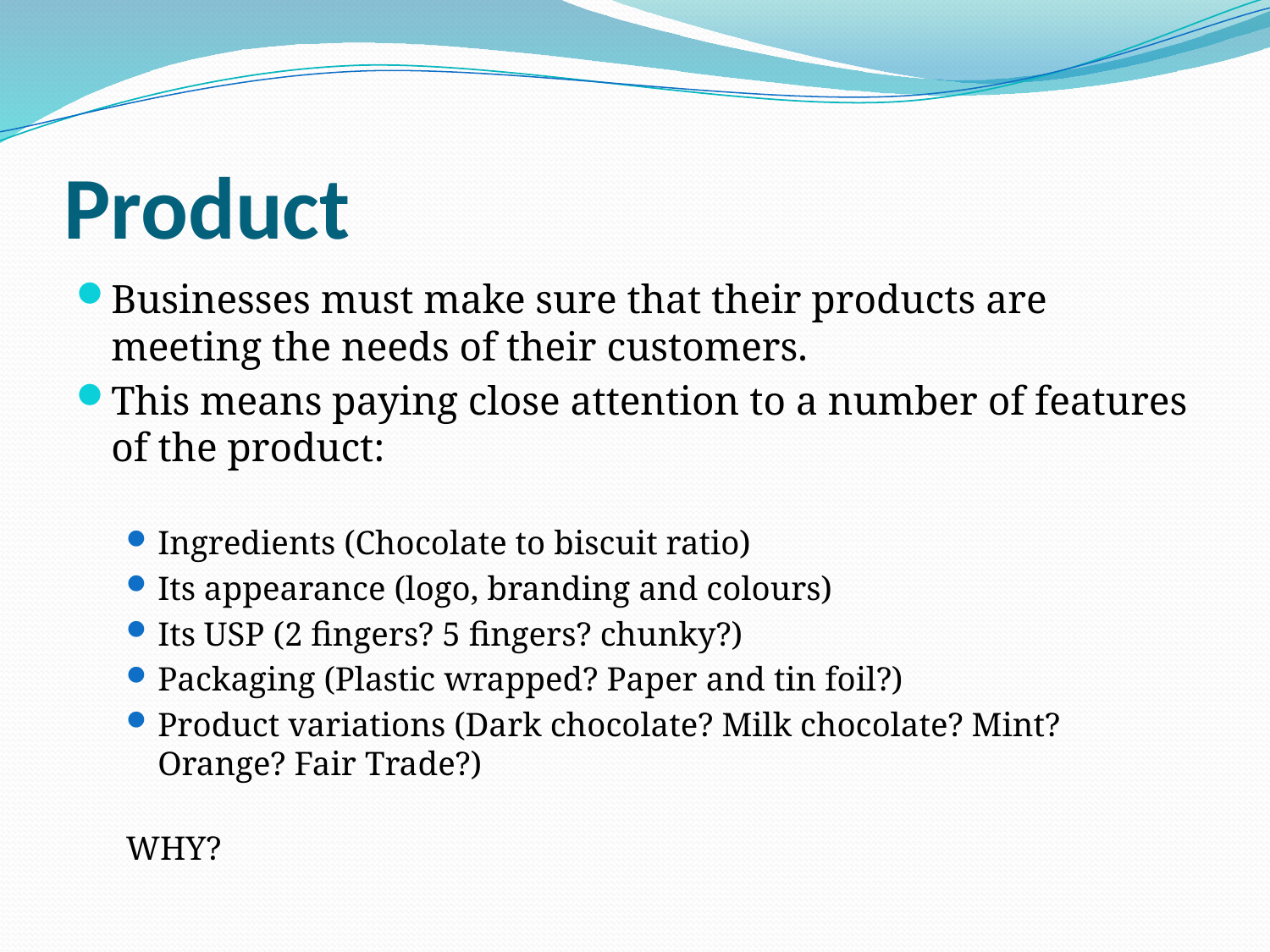

# Product
Businesses must make sure that their products are meeting the needs of their customers.
This means paying close attention to a number of features of the product:
Ingredients (Chocolate to biscuit ratio)
Its appearance (logo, branding and colours)
Its USP (2 fingers? 5 fingers? chunky?)
Packaging (Plastic wrapped? Paper and tin foil?)
Product variations (Dark chocolate? Milk chocolate? Mint? Orange? Fair Trade?)
WHY?